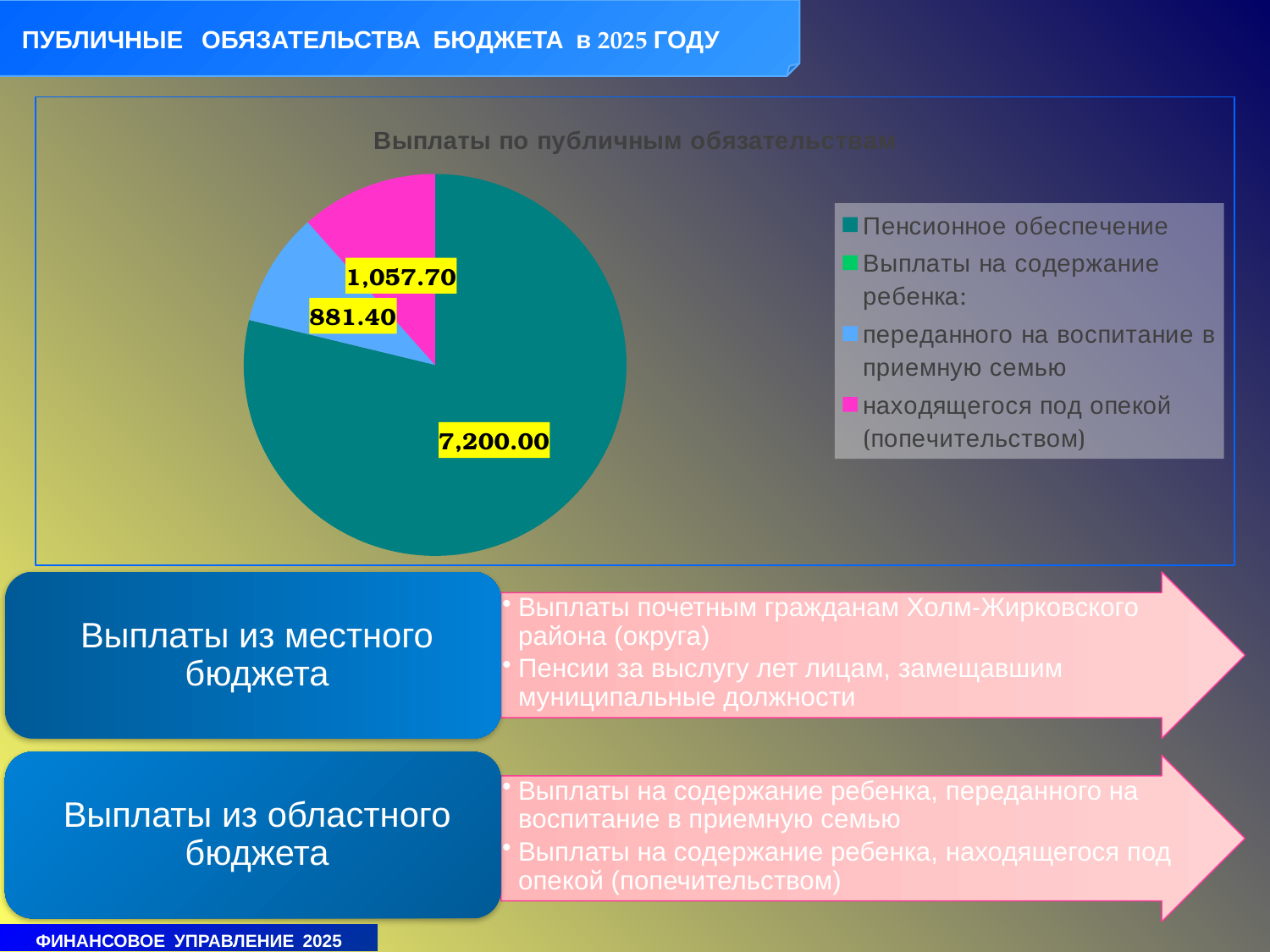

ПУБЛИЧНЫЕ   ОБЯЗАТЕЛЬСТВА  БЮДЖЕТА  в 2025 ГОДУ

[unsupported chart]

Выплаты почетным гражданам Холм-Жирковского района (округа)
Пенсии за выслугу лет лицам, замещавшим муниципальные должности
Выплаты из местного бюджета
Выплаты на содержание ребенка, переданного на воспитание в приемную семью
Выплаты на содержание ребенка, находящегося под опекой (попечительством)

Выплаты из областного бюджета
ФИНАНСОВОЕ  УПРАВЛЕНИЕ  2025